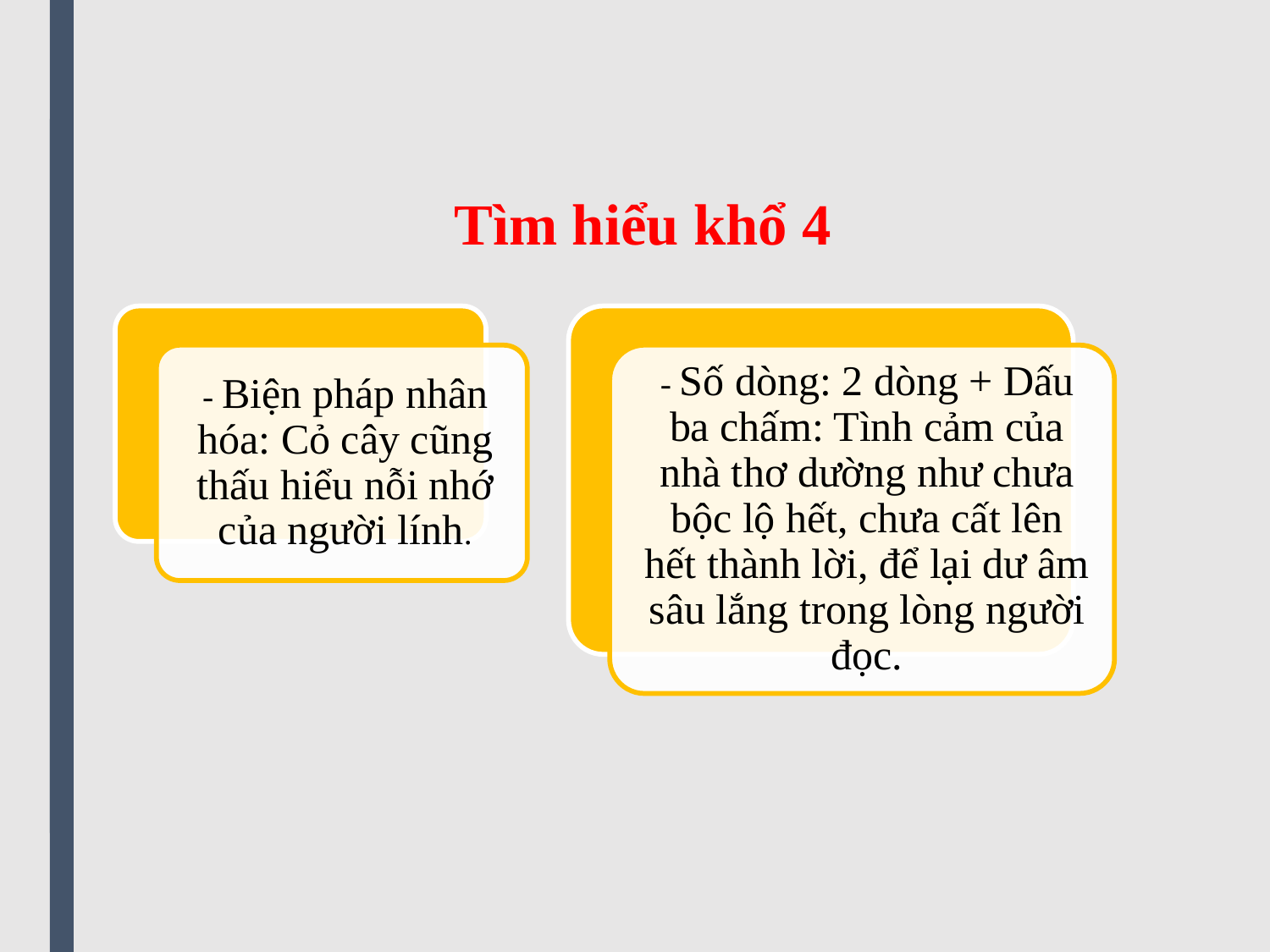

Tìm hiểu khổ 4
- Biện pháp nhân hóa: Cỏ cây cũng thấu hiểu nỗi nhớ của người lính.
- Số dòng: 2 dòng + Dấu ba chấm: Tình cảm của nhà thơ dường như chưa bộc lộ hết, chưa cất lên hết thành lời, để lại dư âm sâu lắng trong lòng người đọc.